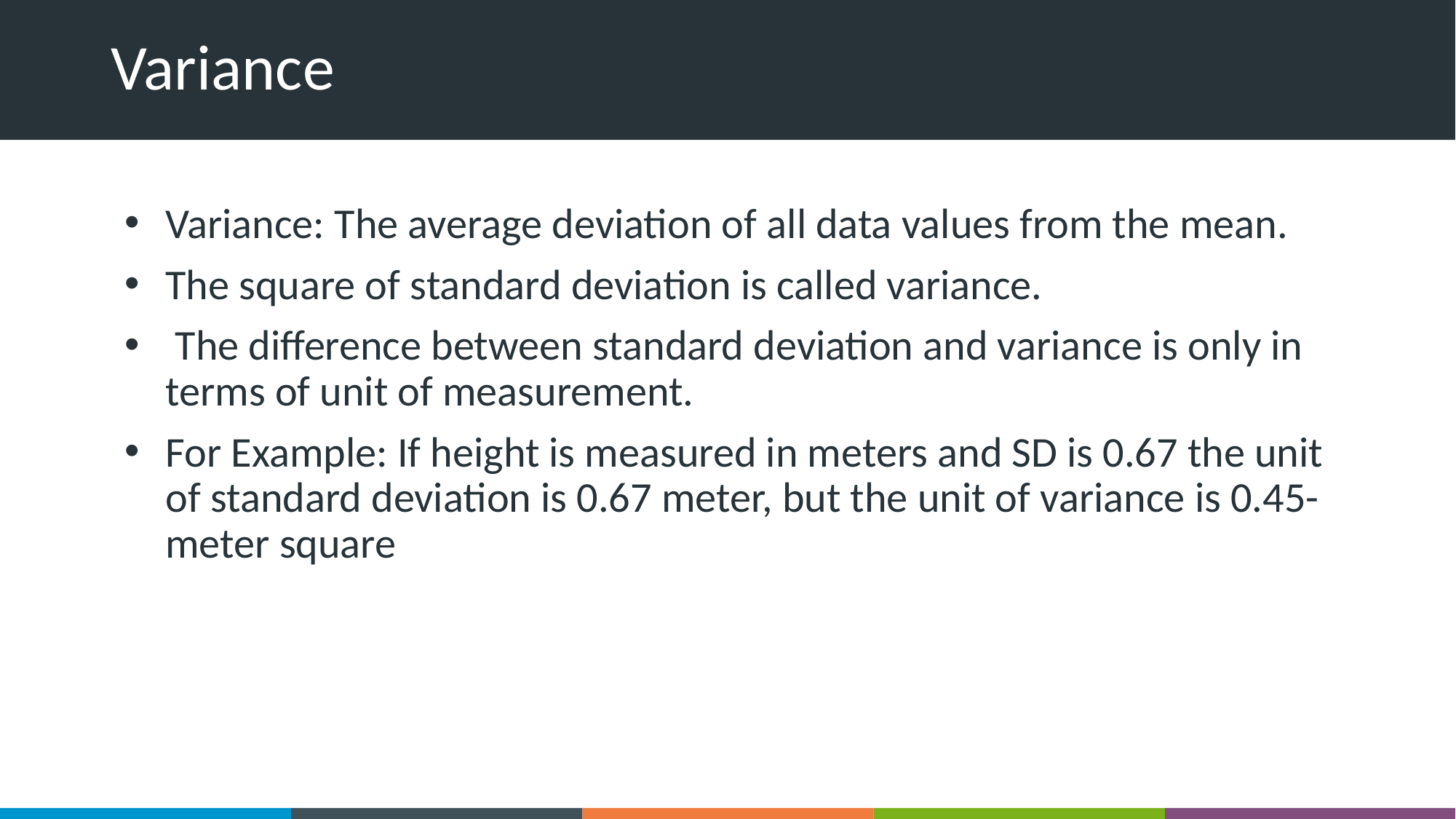

# Variance
Variance: The average deviation of all data values from the mean.
The square of standard deviation is called variance.
 The difference between standard deviation and variance is only in terms of unit of measurement.
For Example: If height is measured in meters and SD is 0.67 the unit of standard deviation is 0.67 meter, but the unit of variance is 0.45-meter square